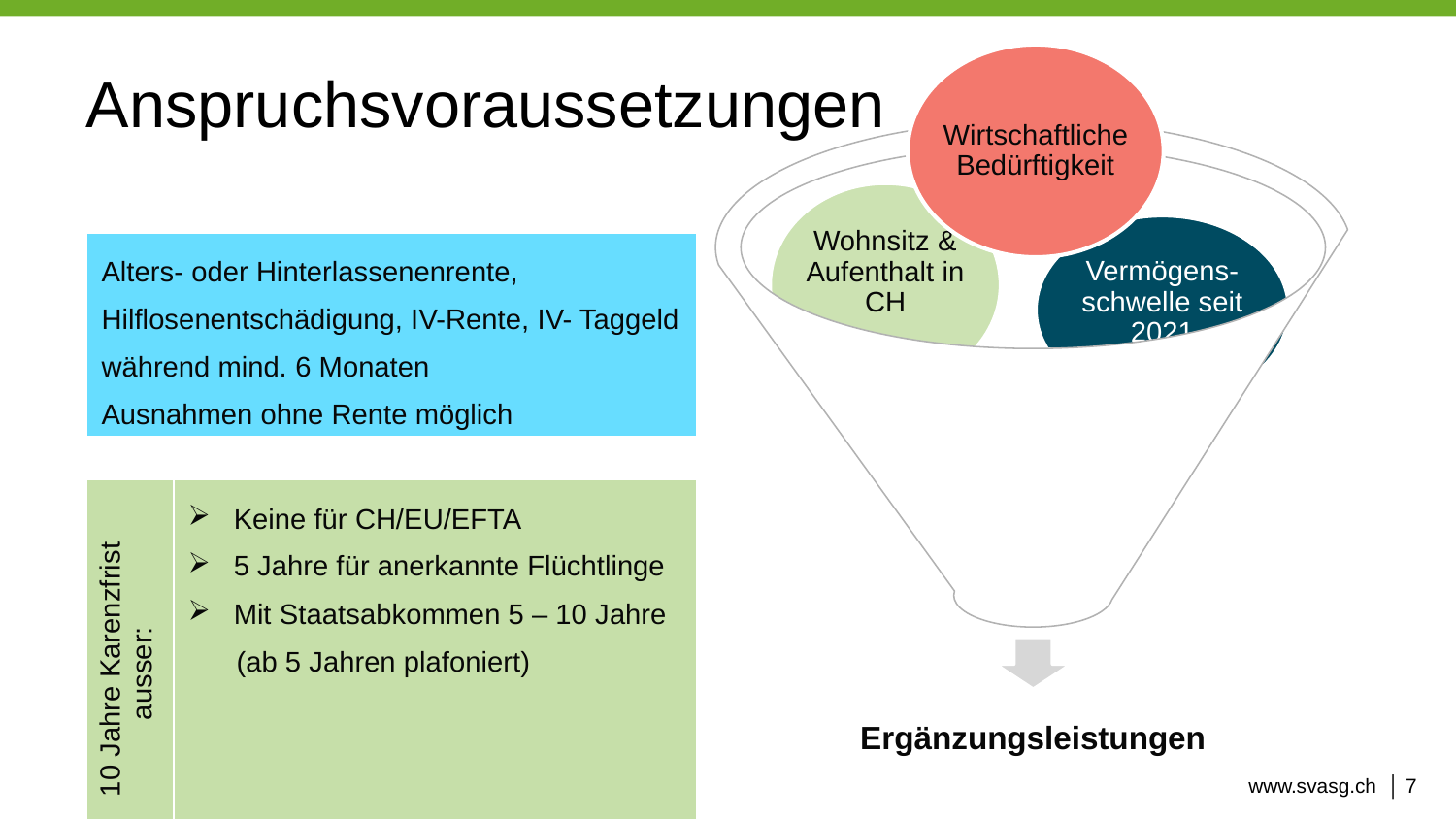

# Anspruchsvoraussetzungen
Wirtschaftliche Bedürftigkeit

Wohnsitz & Aufenthalt in CH
Leistungsbezug 1. Säule

Ergänzungsleistungen
Vermögens-schwelle seit 2021
| Alters- oder Hinterlassenenrente, Hilflosenentschädigung, IV-Rente, IV- Taggeld während mind. 6 Monaten Ausnahmen ohne Rente möglich |
| --- |
| 10 Jahre Karenzfrist ausser: | Keine für CH/EU/EFTA 5 Jahre für anerkannte Flüchtlinge Mit Staatsabkommen 5 – 10 Jahre (ab 5 Jahren plafoniert) |
| --- | --- |